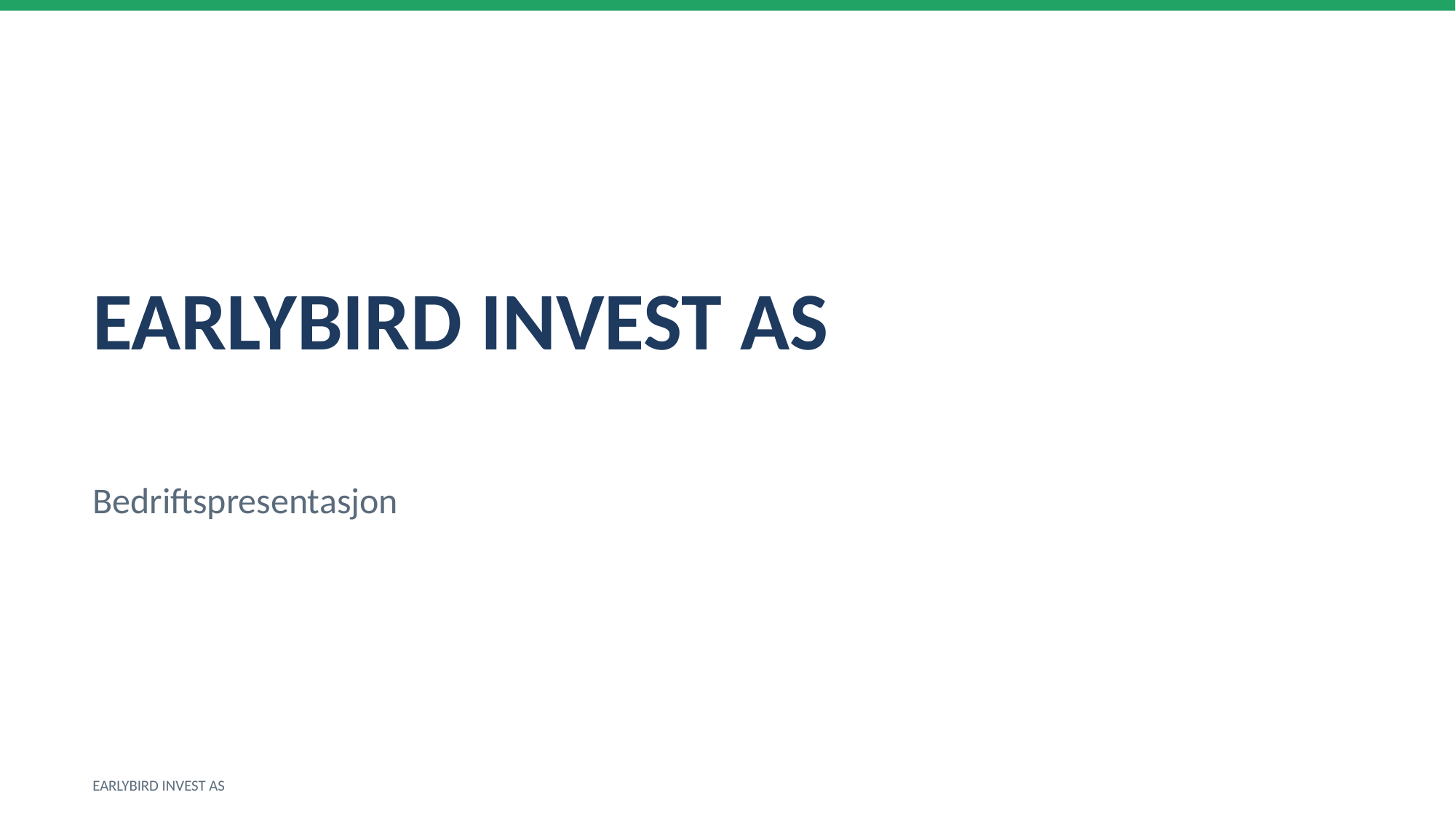

EARLYBIRD INVEST AS
Bedriftspresentasjon
EARLYBIRD INVEST AS